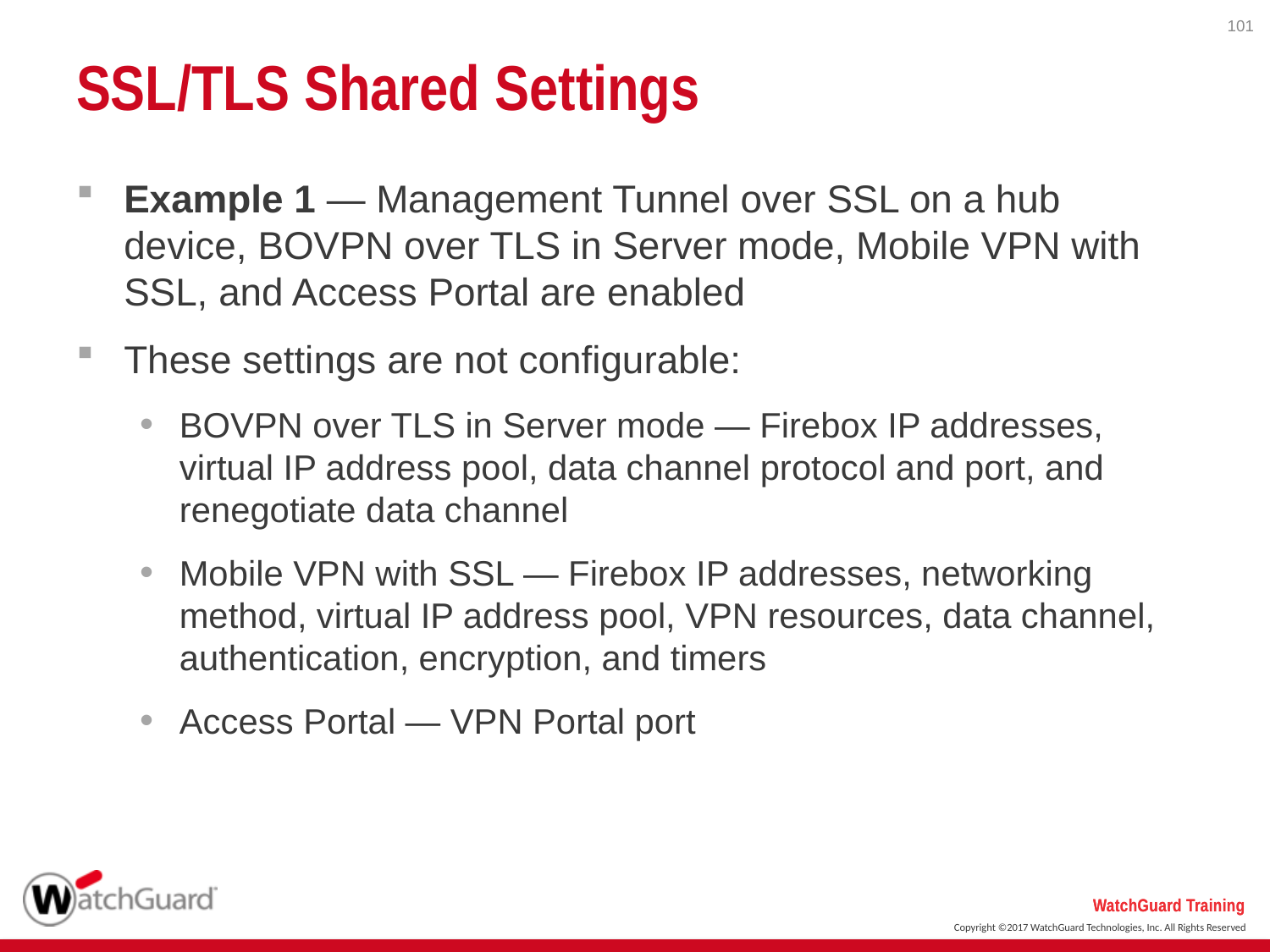

101
# SSL/TLS Shared Settings
Example 1 — Management Tunnel over SSL on a hub device, BOVPN over TLS in Server mode, Mobile VPN with SSL, and Access Portal are enabled
These settings are not configurable:
BOVPN over TLS in Server mode — Firebox IP addresses, virtual IP address pool, data channel protocol and port, and renegotiate data channel
Mobile VPN with SSL — Firebox IP addresses, networking method, virtual IP address pool, VPN resources, data channel, authentication, encryption, and timers
Access Portal — VPN Portal port